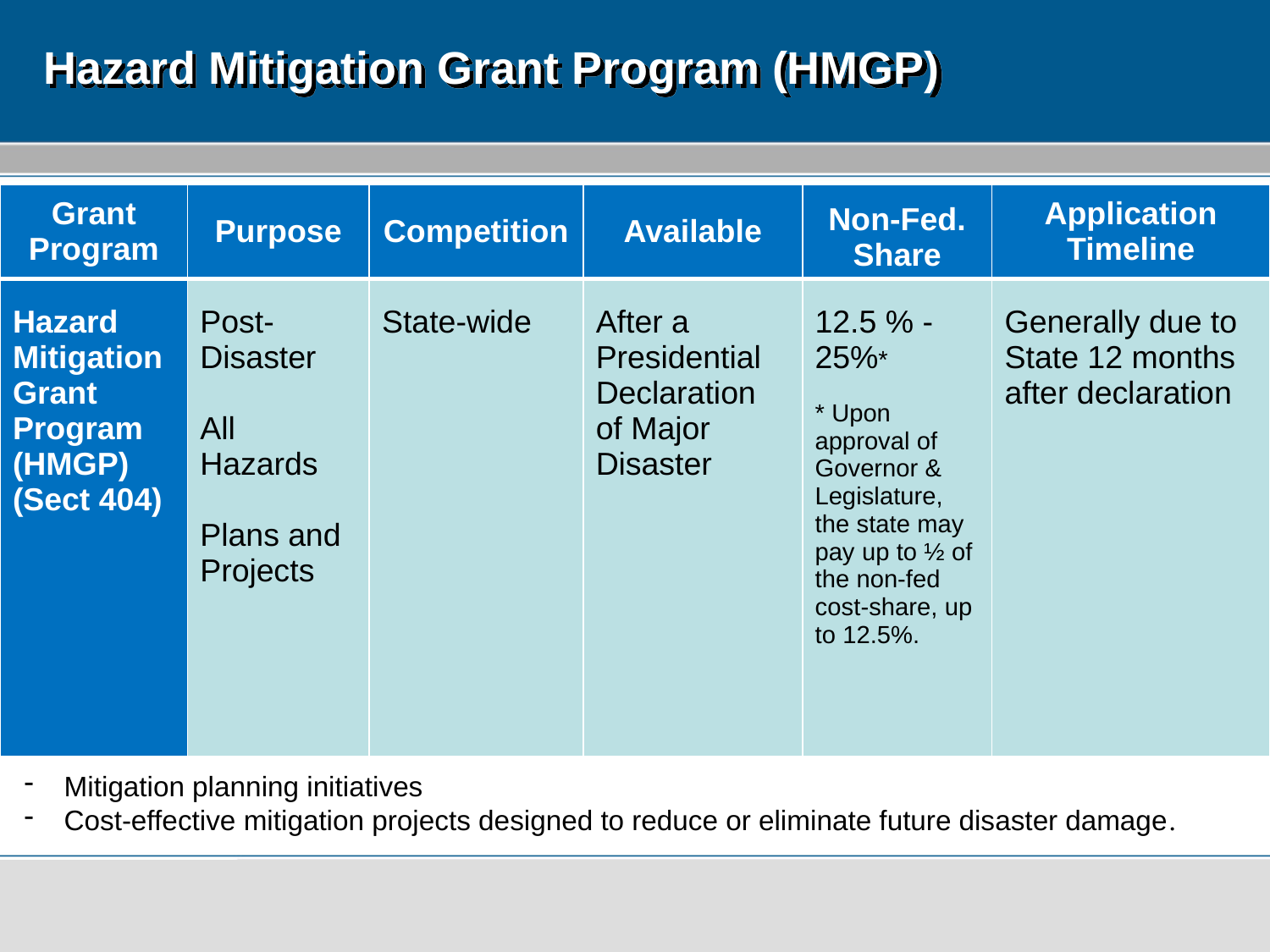

# Hazard Mitigation Grant Program (HMGP)
| Grant Program | Purpose | Competition | Available | Non-Fed. Share | Application Timeline |
| --- | --- | --- | --- | --- | --- |
| Hazard Mitigation Grant Program (HMGP) (Sect 404) | Post-Disaster All Hazards Plans and Projects | State-wide | After a Presidential Declaration of Major Disaster | 12.5 % -25%\* \* Upon approval of Governor & Legislature, the state may pay up to ½ of the non-fed cost-share, up to 12.5%. | Generally due to State 12 months after declaration |
Mitigation planning initiatives
Cost-effective mitigation projects designed to reduce or eliminate future disaster damage.